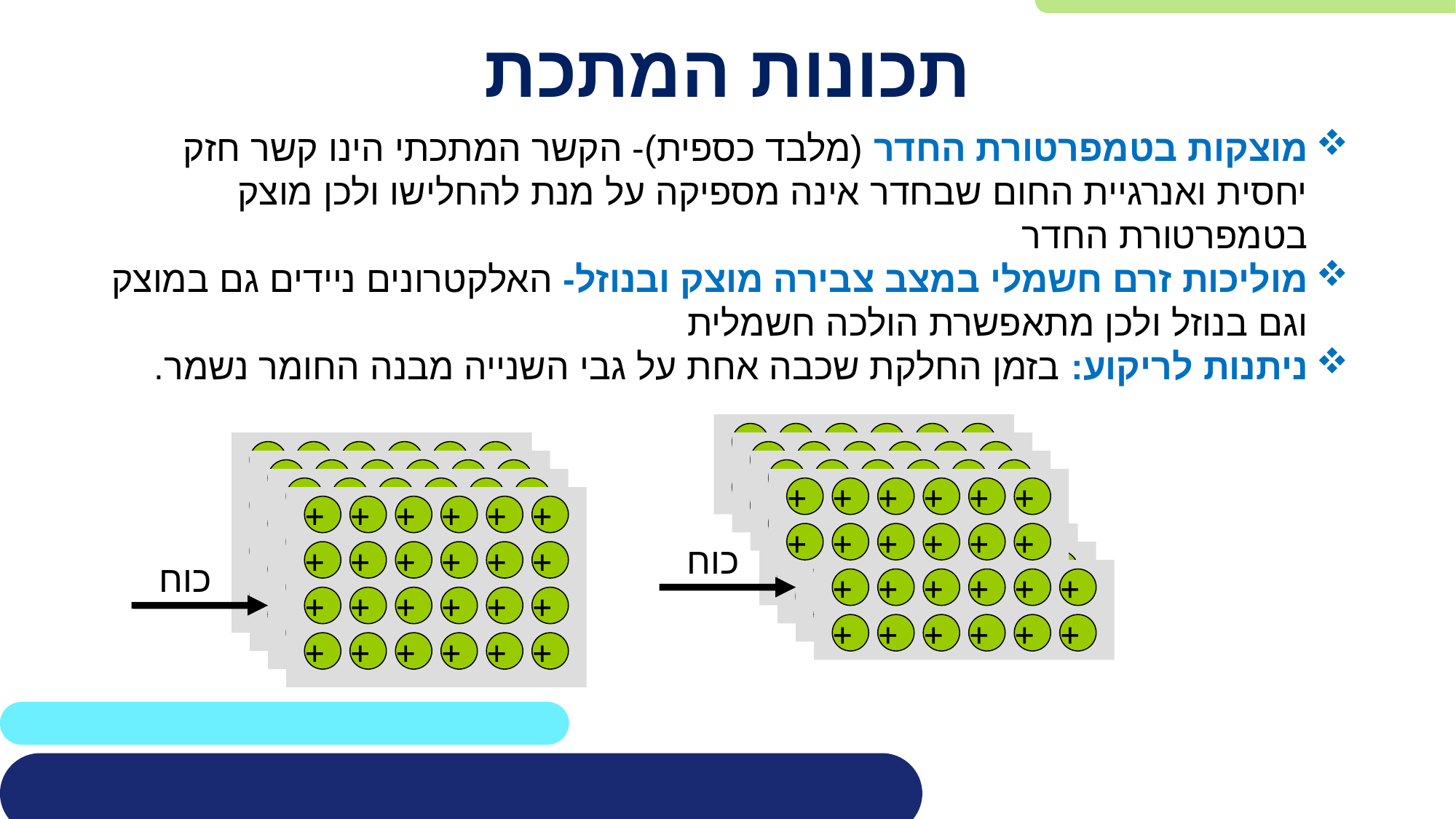

# תכונות המתכת
מוצקות בטמפרטורת החדר (מלבד כספית)- הקשר המתכתי הינו קשר חזק יחסית ואנרגיית החום שבחדר אינה מספיקה על מנת להחלישו ולכן מוצק בטמפרטורת החדר
מוליכות זרם חשמלי במצב צבירה מוצק ובנוזל- האלקטרונים ניידים גם במוצק וגם בנוזל ולכן מתאפשרת הולכה חשמלית
ניתנות לריקוע: בזמן החלקת שכבה אחת על גבי השנייה מבנה החומר נשמר.

+
+
+
+
+
+
+
+
+
+
+
+

+
+
+
+
+
+
+
+
+
+
+
+

+
+
+
+
+
+
+
+
+
+
+
+
+
+
+
+
+
+
+
+
+
+
+
+

+
+
+
+
+
+
+
+
+
+
+
+

+
+
+
+
+
+
+
+
+
+
+
+

+
+
+
+
+
+
+
+
+
+
+
+
+
+
+
+
+
+
+
+
+
+
+
+

+
+
+
+
+
+
+
+
+
+
+
+

+
+
+
+
+
+
+
+
+
+
+
+

+
+
+
+
+
+
+
+
+
+
+
+
+
+
+
+
+
+
+
+
+
+
+
+

+
+
+
+
+
+
+
+
+
+
+
+

+
+
+
+
+
+
+
+
+
+
+
+

+
+
+
+
+
+
+
+
+
+
+
+
+
+
+
+
+
+
+
+
+
+
+
+
כוח

כוח